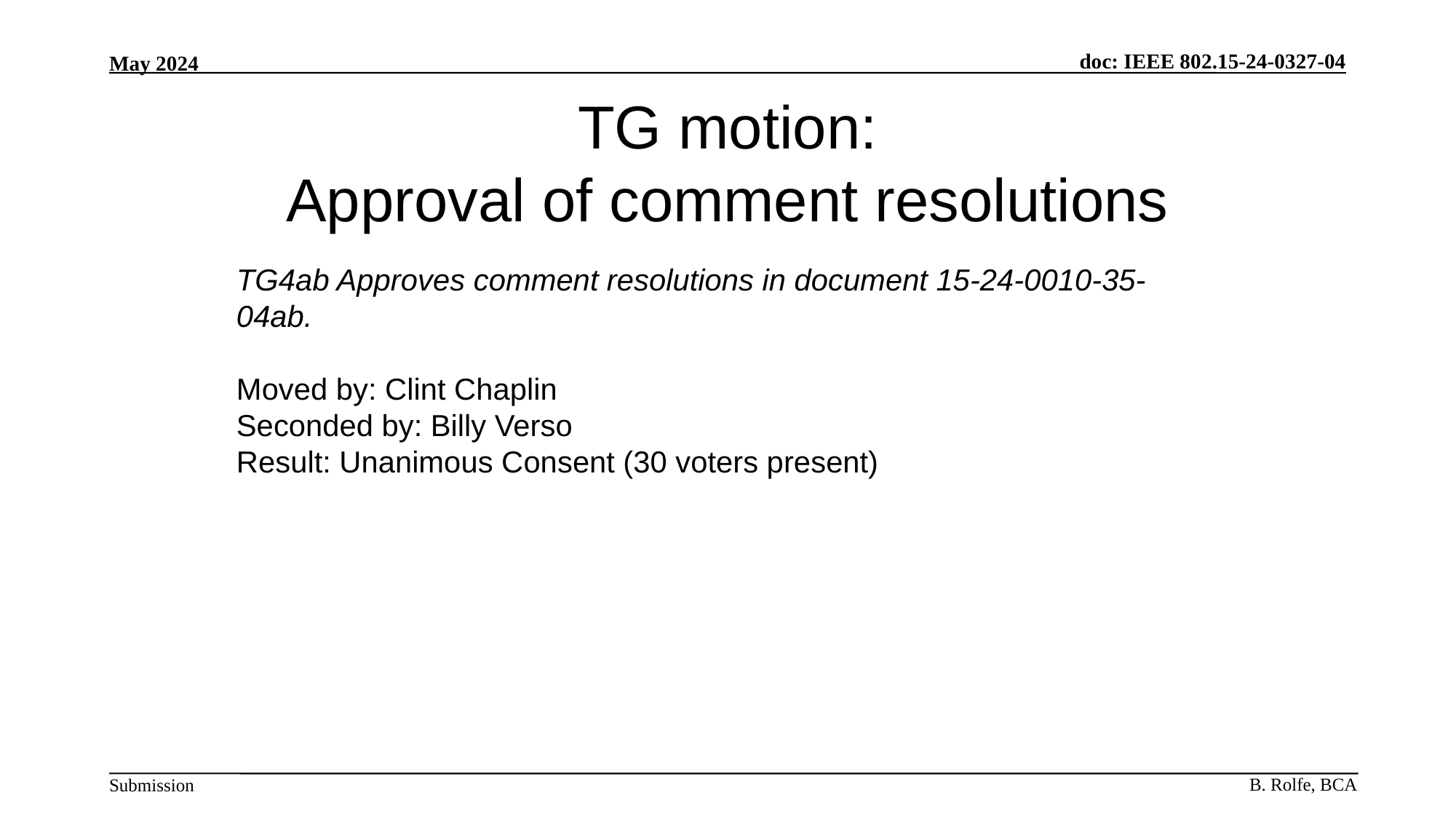

# TG motion: Approval of comment resolutions
TG4ab Approves comment resolutions in document 15-24-0010-35-04ab.

Moved by: Clint Chaplin
Seconded by: Billy Verso
Result: Unanimous Consent (30 voters present)